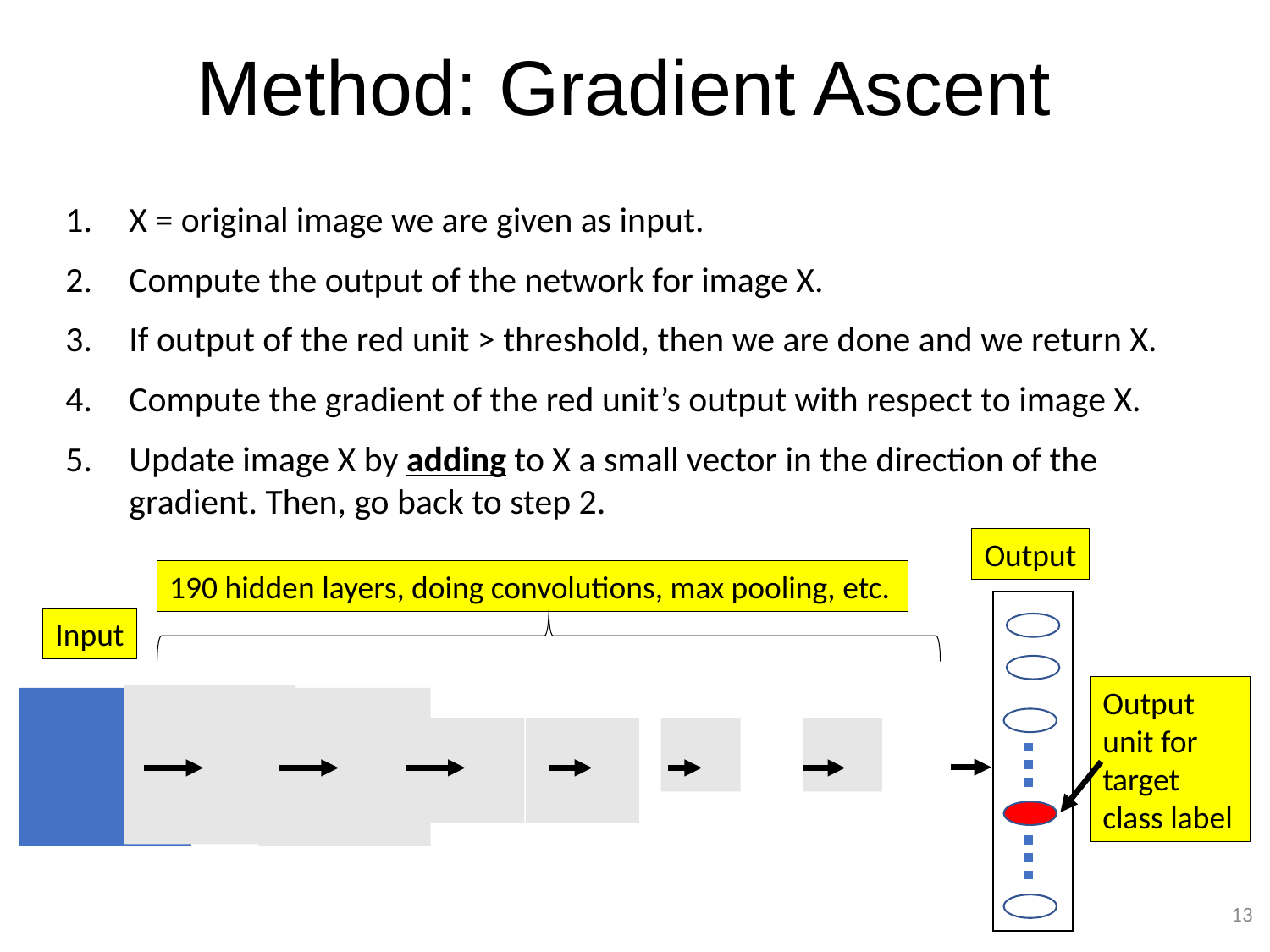

# Method: Gradient Ascent
X = original image we are given as input.
Compute the output of the network for image X.
If output of the red unit > threshold, then we are done and we return X.
Compute the gradient of the red unit’s output with respect to image X.
Update image X by adding to X a small vector in the direction of the gradient. Then, go back to step 2.

Output
0

Output unit for target class label

190 hidden layers, doing convolutions, max pooling, etc.
Input

13